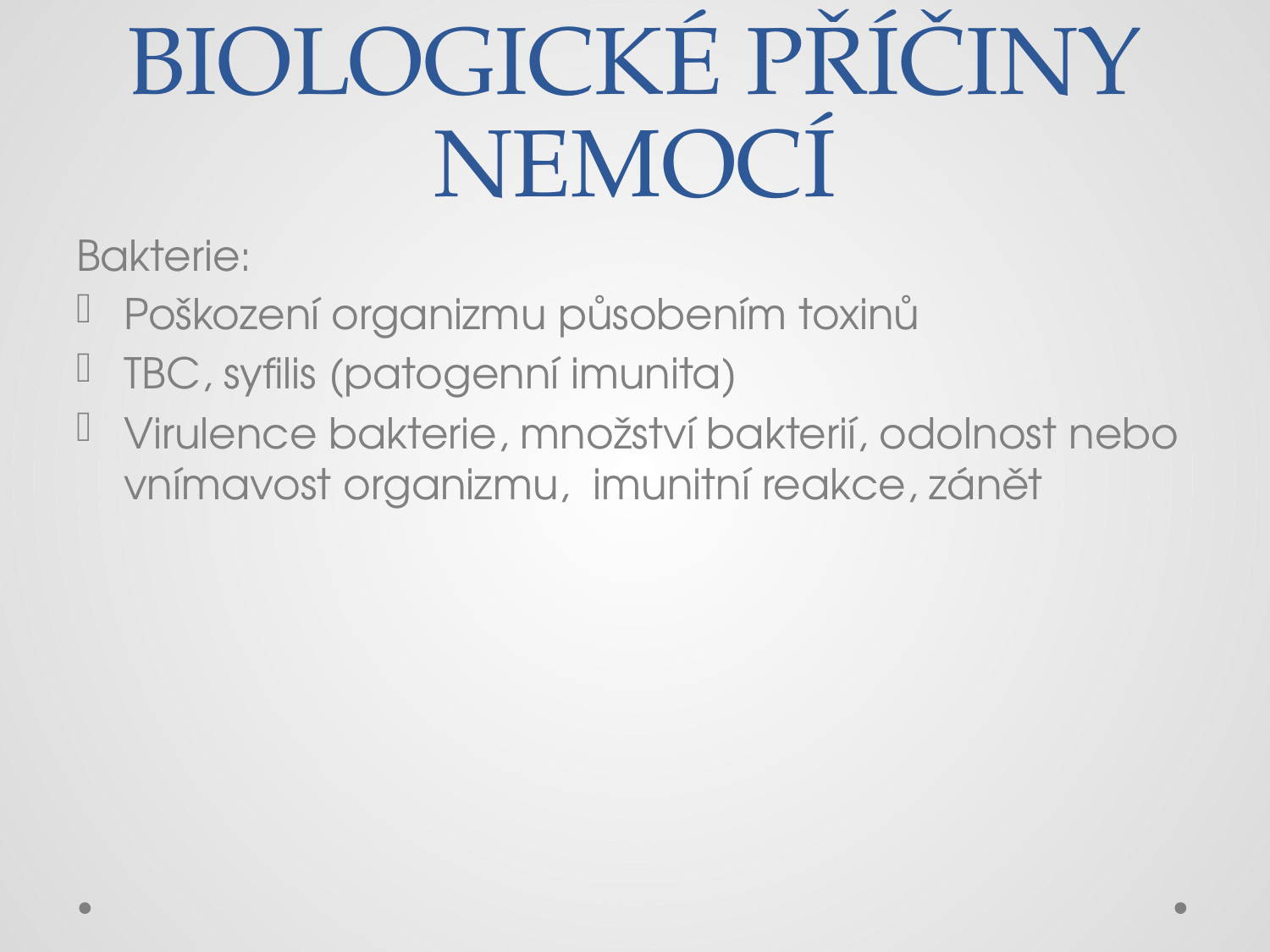

# BIOLOGICKÉ PŘÍČINY NEMOCÍ
Bakterie:
Poškození organizmu působením toxinů
TBC, syfilis (patogenní imunita)
Virulence bakterie, množství bakterií, odolnost nebo vnímavost organizmu,  imunitní reakce, zánět